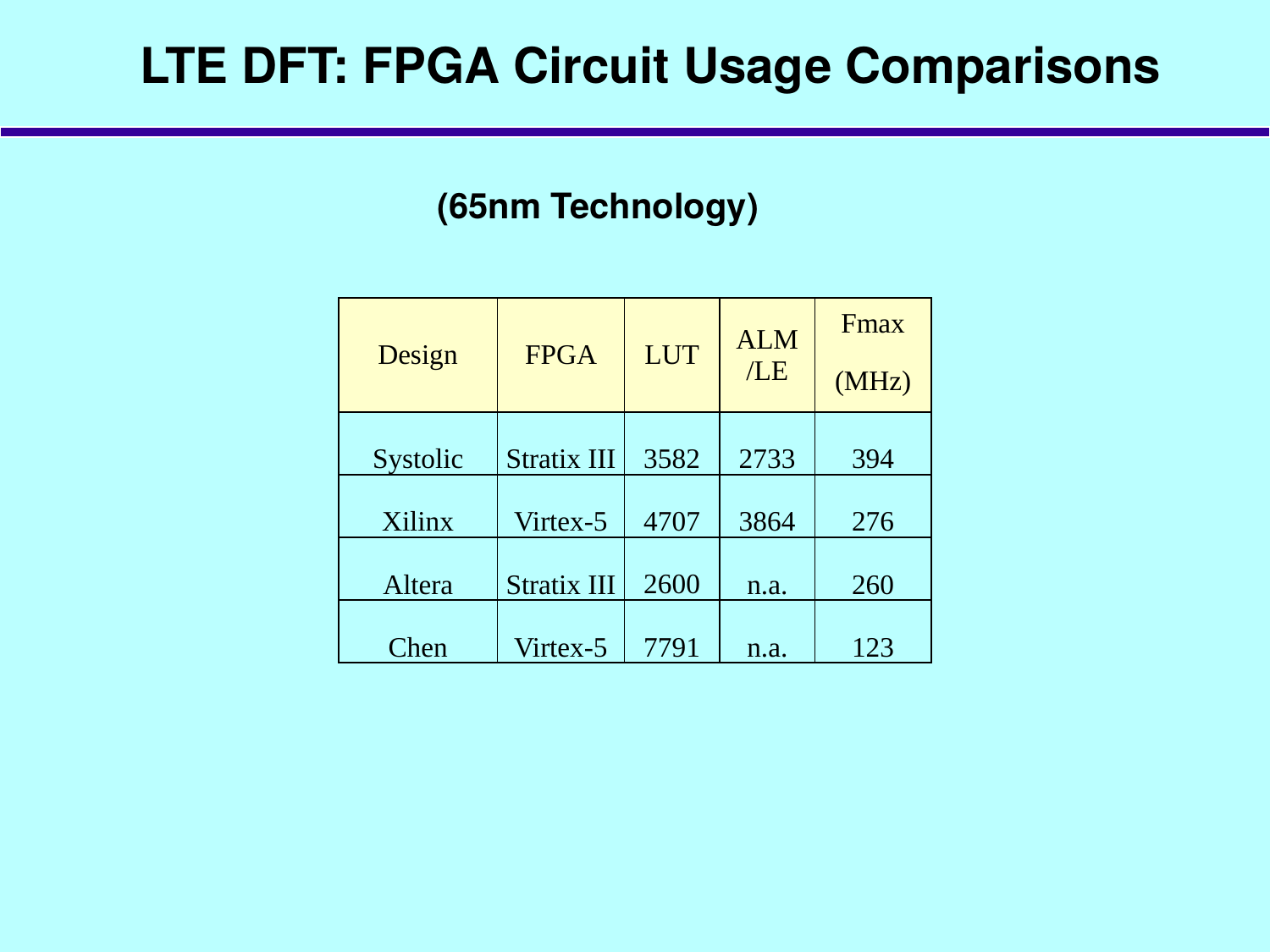

# LTE DFT: FPGA Circuit Usage Comparisons
(65nm Technology)
| Design | FPGA | LUT | ALM /LE | Fmax |
| --- | --- | --- | --- | --- |
|  |  |  |  | (MHz) |
| Systolic | Stratix III | 3582 | 2733 | 394 |
| Xilinx | Virtex-5 | 4707 | 3864 | 276 |
| Altera | Stratix III | 2600 | n.a. | 260 |
| Chen | Virtex-5 | 7791 | n.a. | 123 |